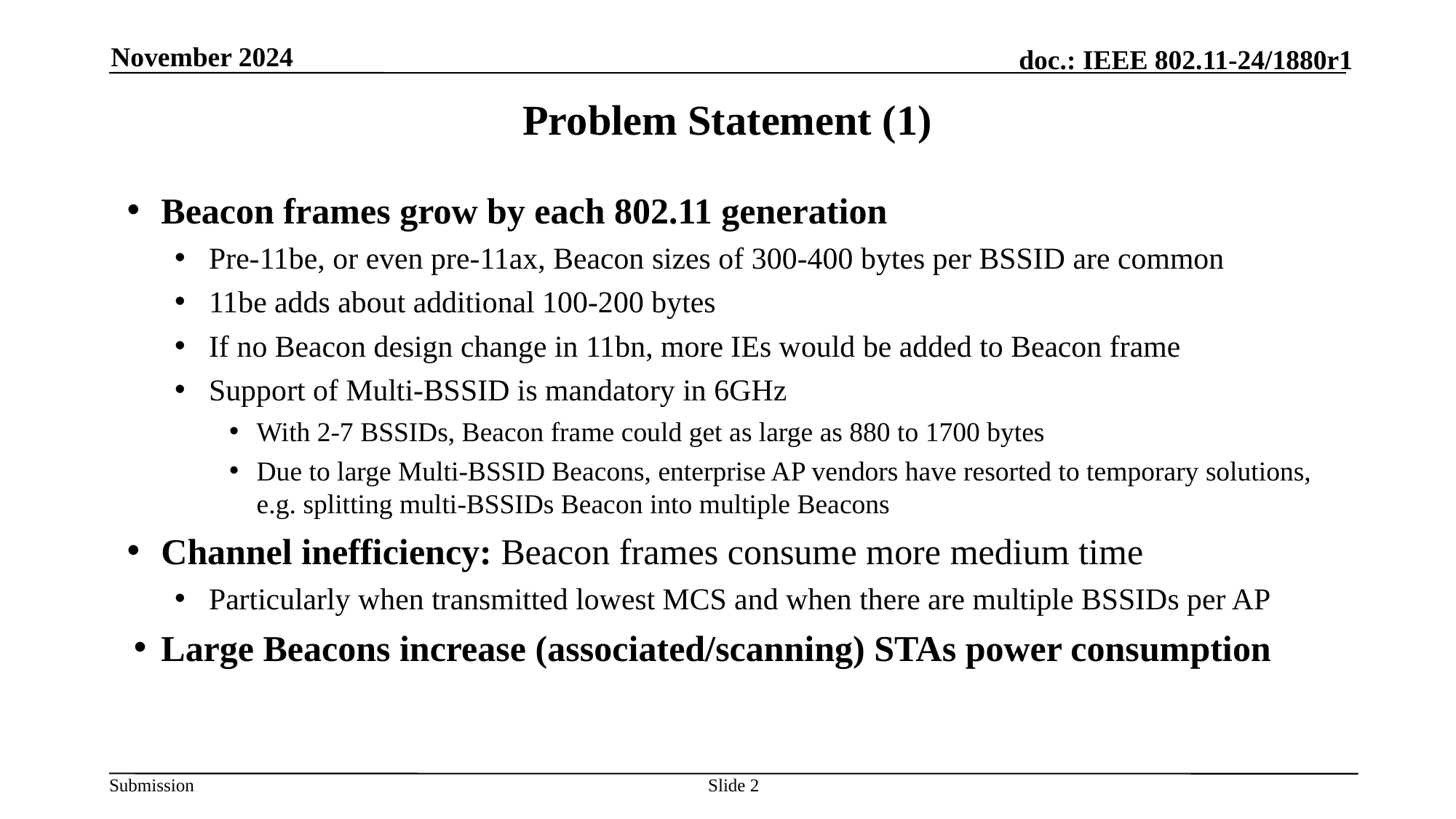

November 2024
Problem Statement (1)
Beacon frames grow by each 802.11 generation
Pre-11be, or even pre-11ax, Beacon sizes of 300-400 bytes per BSSID are common
11be adds about additional 100-200 bytes
If no Beacon design change in 11bn, more IEs would be added to Beacon frame
Support of Multi-BSSID is mandatory in 6GHz
With 2-7 BSSIDs, Beacon frame could get as large as 880 to 1700 bytes
Due to large Multi-BSSID Beacons, enterprise AP vendors have resorted to temporary solutions, e.g. splitting multi-BSSIDs Beacon into multiple Beacons
Channel inefficiency: Beacon frames consume more medium time
Particularly when transmitted lowest MCS and when there are multiple BSSIDs per AP
Large Beacons increase (associated/scanning) STAs power consumption
Slide 2